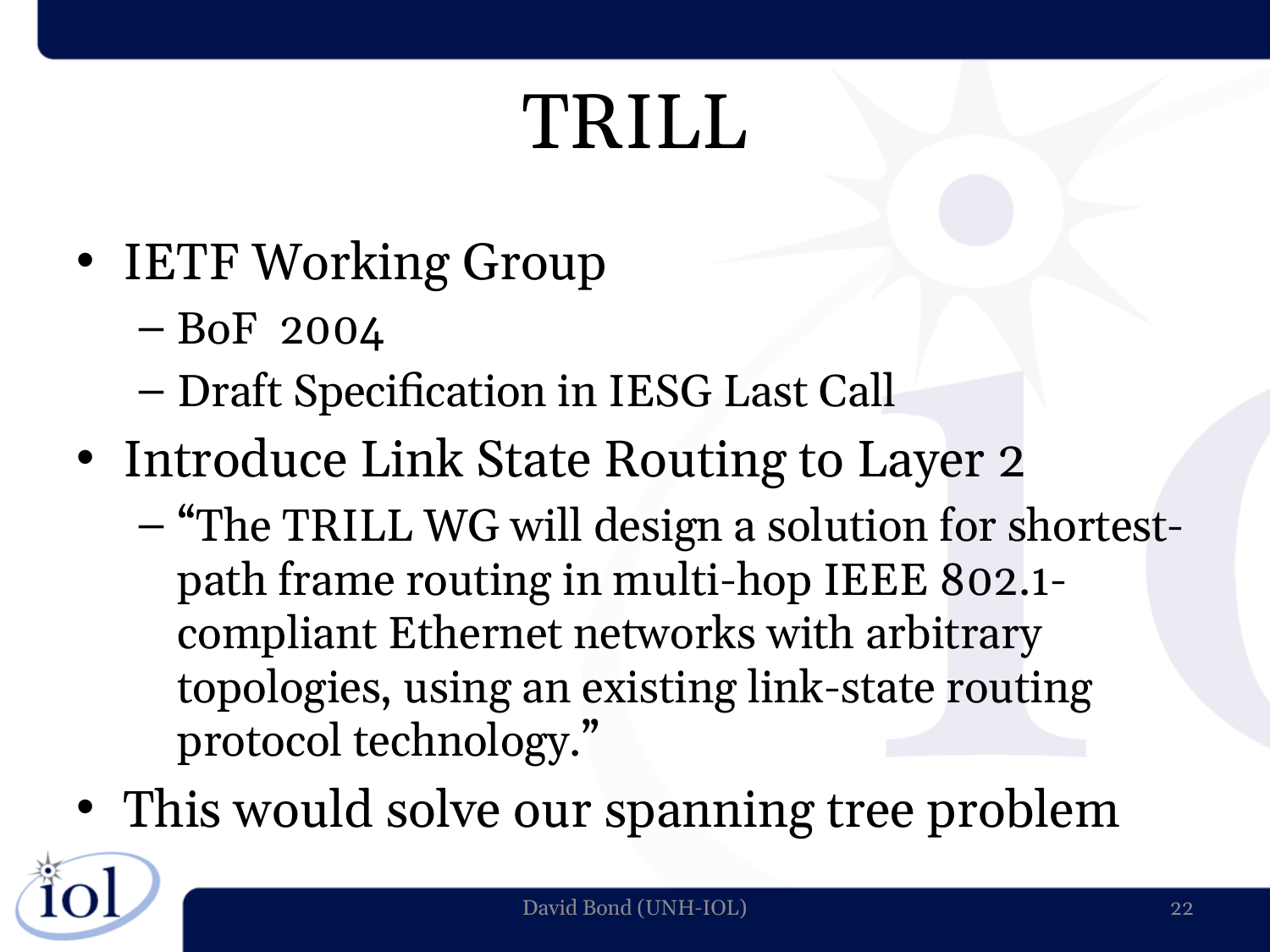

# TRILL
IETF Working Group
BoF  2004
Draft Specification in IESG Last Call
Introduce Link State Routing to Layer 2
“The TRILL WG will design a solution for shortest-path frame routing in multi-hop IEEE 802.1-compliant Ethernet networks with arbitrary topologies, using an existing link-state routing protocol technology.”
This would solve our spanning tree problem

David Bond (UNH-IOL)
22